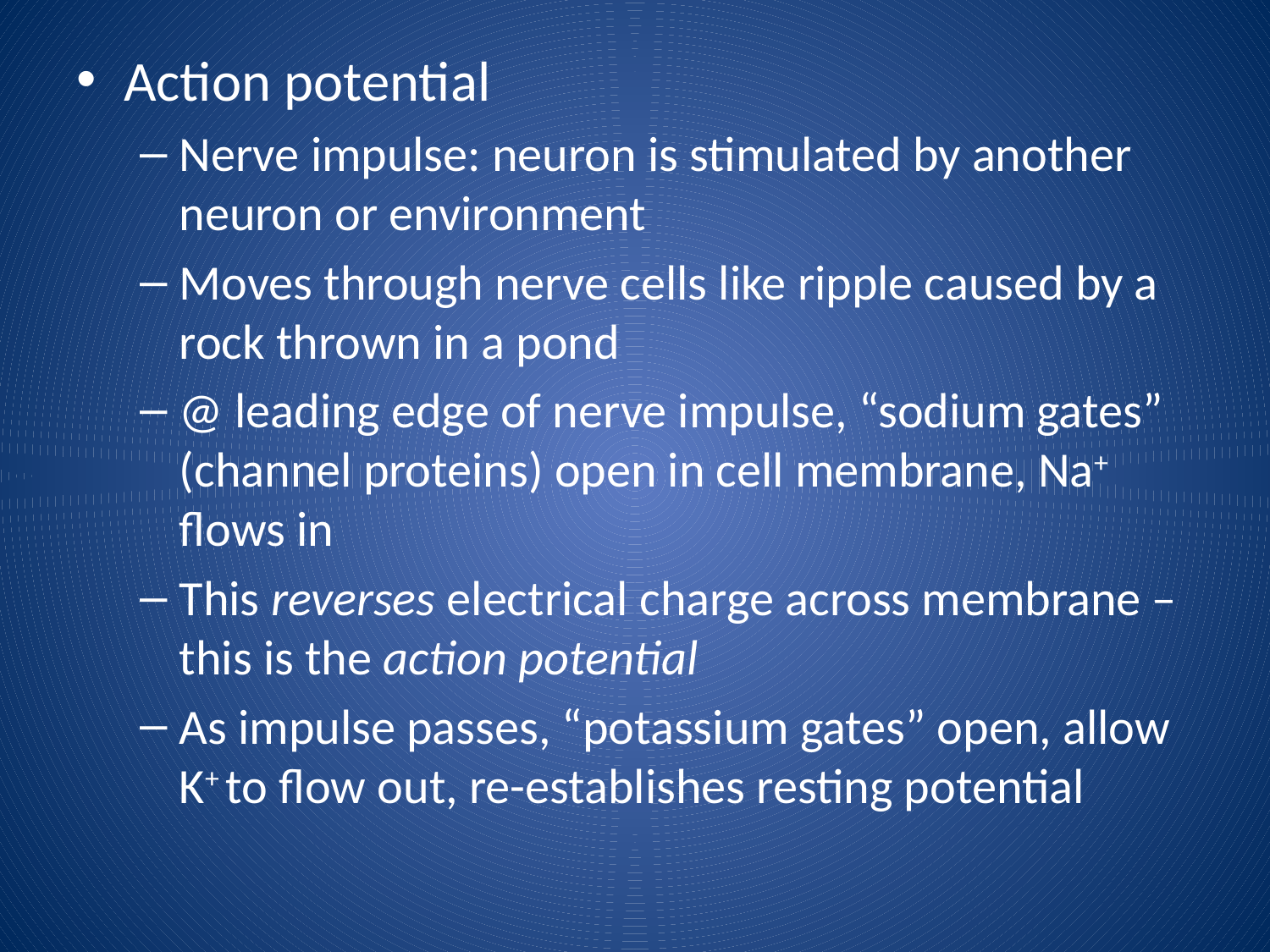

#
Action potential
Nerve impulse: neuron is stimulated by another neuron or environment
Moves through nerve cells like ripple caused by a rock thrown in a pond
@ leading edge of nerve impulse, “sodium gates” (channel proteins) open in cell membrane, Na+ flows in
This reverses electrical charge across membrane – this is the action potential
As impulse passes, “potassium gates” open, allow K+ to flow out, re-establishes resting potential